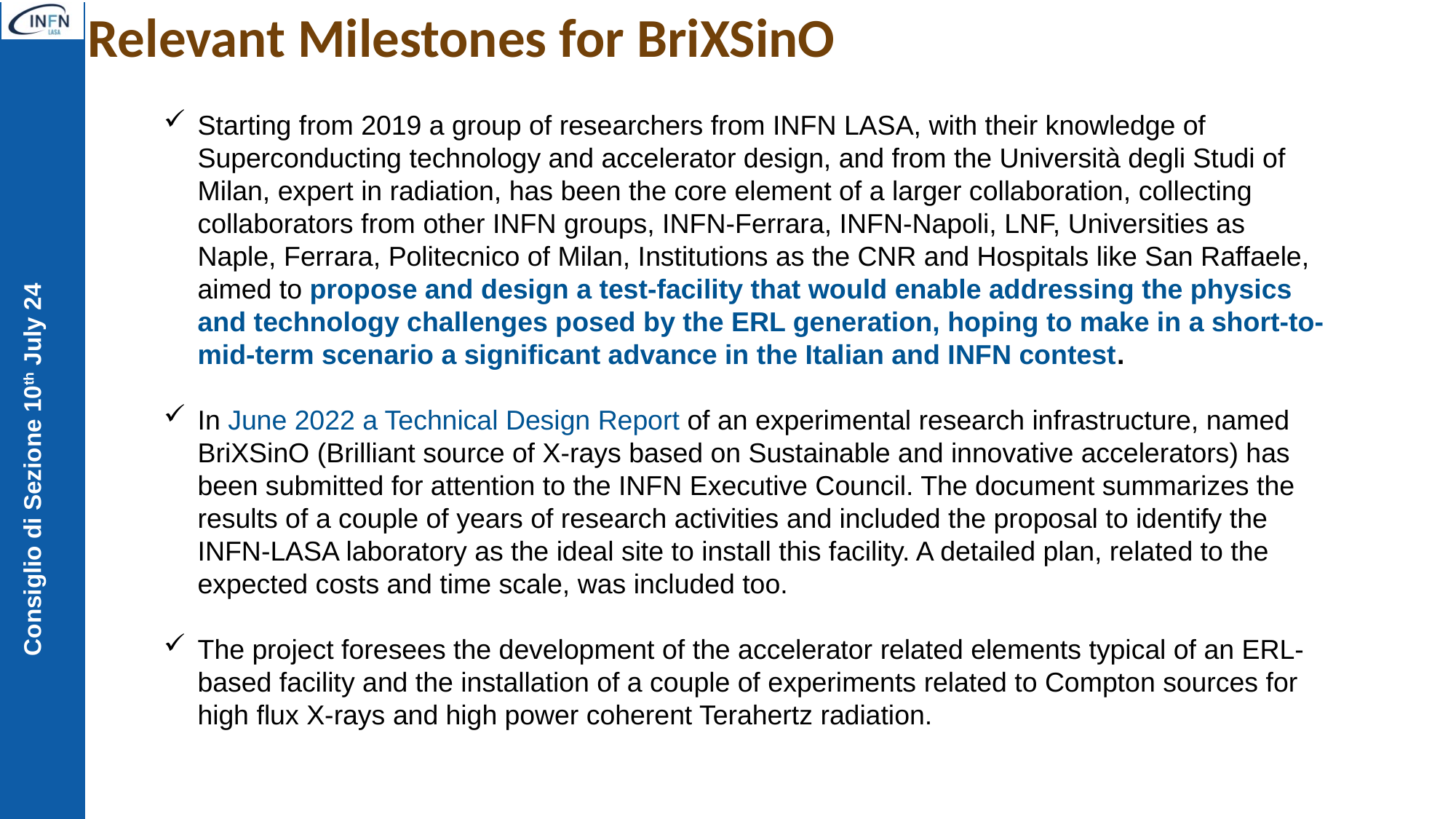

# Relevant Milestones for BriXSinO
Starting from 2019 a group of researchers from INFN LASA, with their knowledge of Superconducting technology and accelerator design, and from the Università degli Studi of Milan, expert in radiation, has been the core element of a larger collaboration, collecting collaborators from other INFN groups, INFN-Ferrara, INFN-Napoli, LNF, Universities as Naple, Ferrara, Politecnico of Milan, Institutions as the CNR and Hospitals like San Raffaele, aimed to propose and design a test-facility that would enable addressing the physics and technology challenges posed by the ERL generation, hoping to make in a short-to-mid-term scenario a significant advance in the Italian and INFN contest.

In June 2022 a Technical Design Report of an experimental research infrastructure, named BriXSinO (Brilliant source of X-rays based on Sustainable and innovative accelerators) has been submitted for attention to the INFN Executive Council. The document summarizes the results of a couple of years of research activities and included the proposal to identify the INFN-LASA laboratory as the ideal site to install this facility. A detailed plan, related to the expected costs and time scale, was included too.

The project foresees the development of the accelerator related elements typical of an ERL-based facility and the installation of a couple of experiments related to Compton sources for high flux X-rays and high power coherent Terahertz radiation.